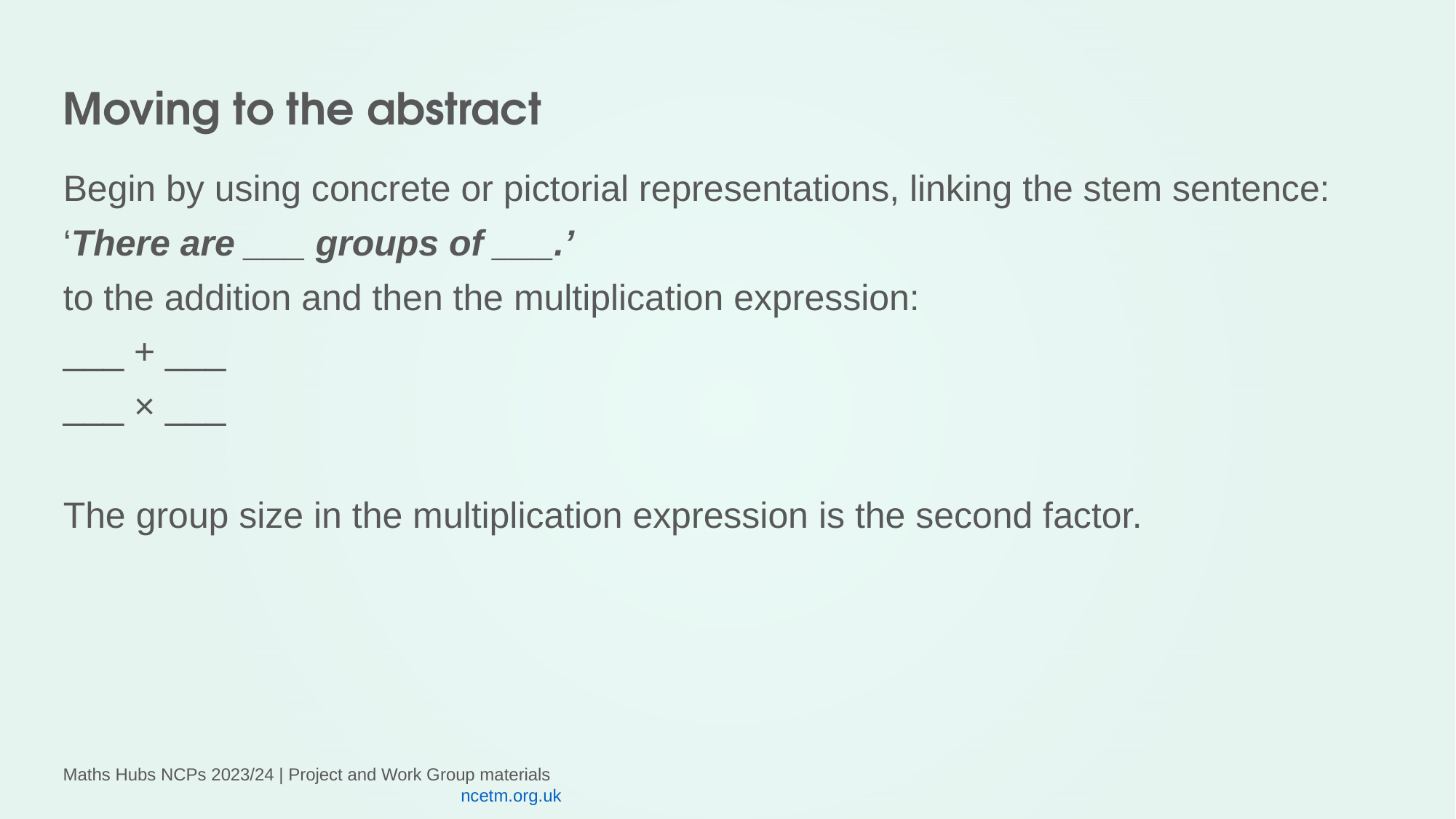

# Moving to the abstract
Begin by using concrete or pictorial representations, linking the stem sentence:
‘There are ___ groups of ___.’
to the addition and then the multiplication expression:
___ + ___
___ × ___

The group size in the multiplication expression is the second factor.